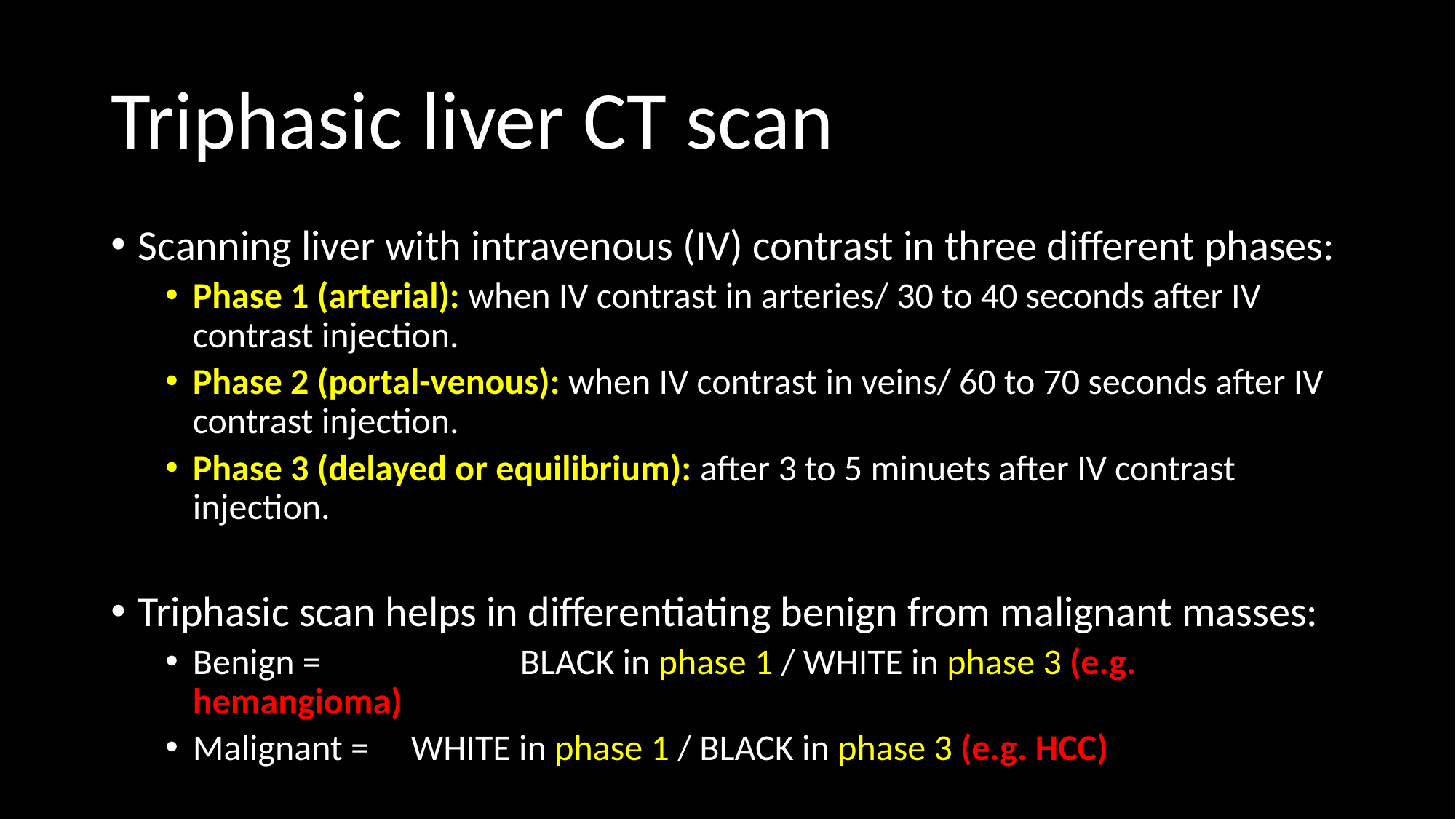

# Triphasic liver CT scan
Scanning liver with intravenous (IV) contrast in three different phases:
Phase 1 (arterial): when IV contrast in arteries/ 30 to 40 seconds after IV contrast injection.
Phase 2 (portal-venous): when IV contrast in veins/ 60 to 70 seconds after IV contrast injection.
Phase 3 (delayed or equilibrium): after 3 to 5 minuets after IV contrast injection.

Triphasic scan helps in differentiating benign from malignant masses:
Benign = 		BLACK in phase 1 / WHITE in phase 3 (e.g. hemangioma)
Malignant = 	WHITE in phase 1 / BLACK in phase 3 (e.g. HCC)